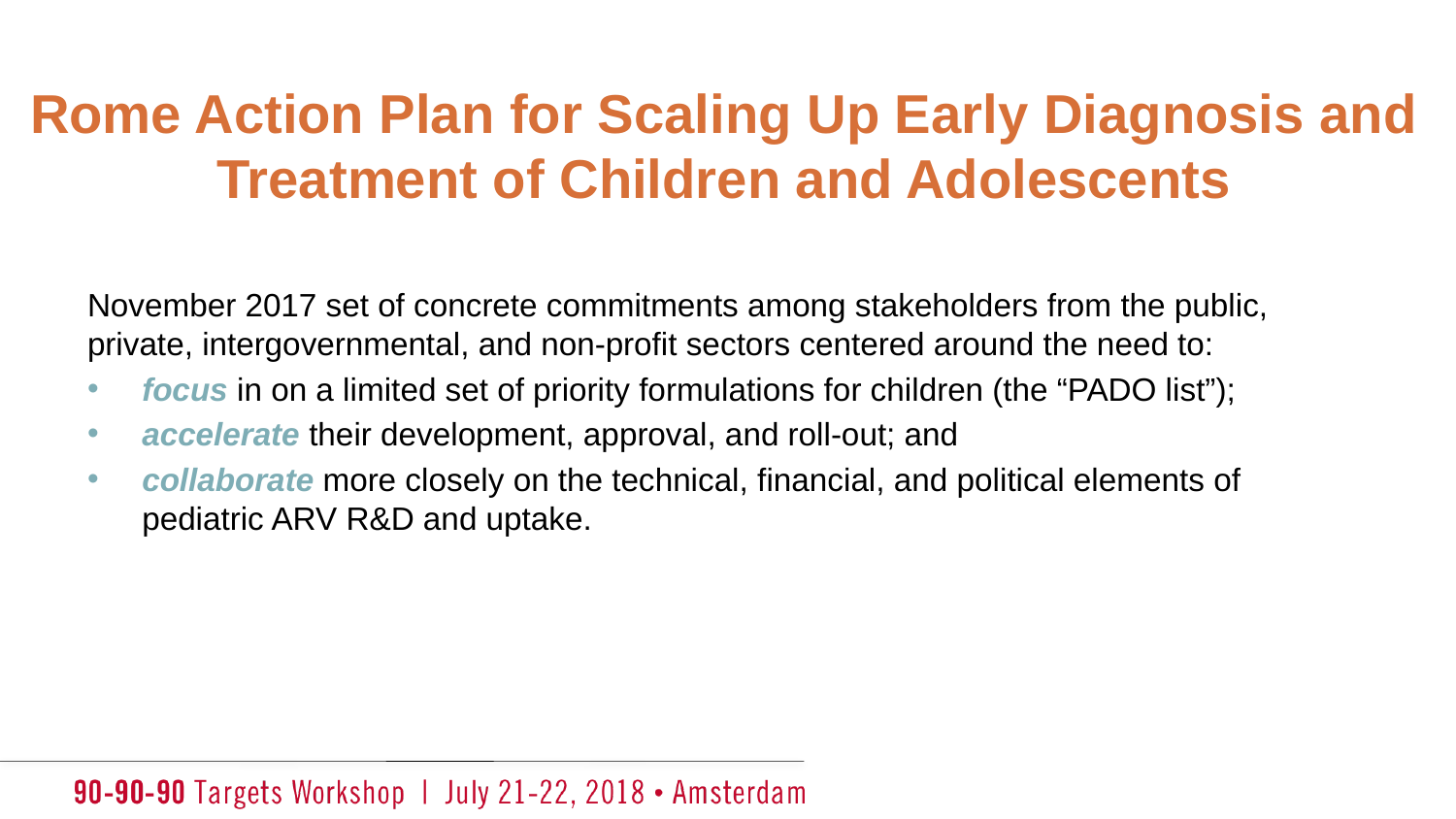

# Rome Action Plan for Scaling Up Early Diagnosis and Treatment of Children and Adolescents
November 2017 set of concrete commitments among stakeholders from the public, private, intergovernmental, and non-profit sectors centered around the need to:
focus in on a limited set of priority formulations for children (the “PADO list”);
accelerate their development, approval, and roll-out; and
collaborate more closely on the technical, financial, and political elements of pediatric ARV R&D and uptake.